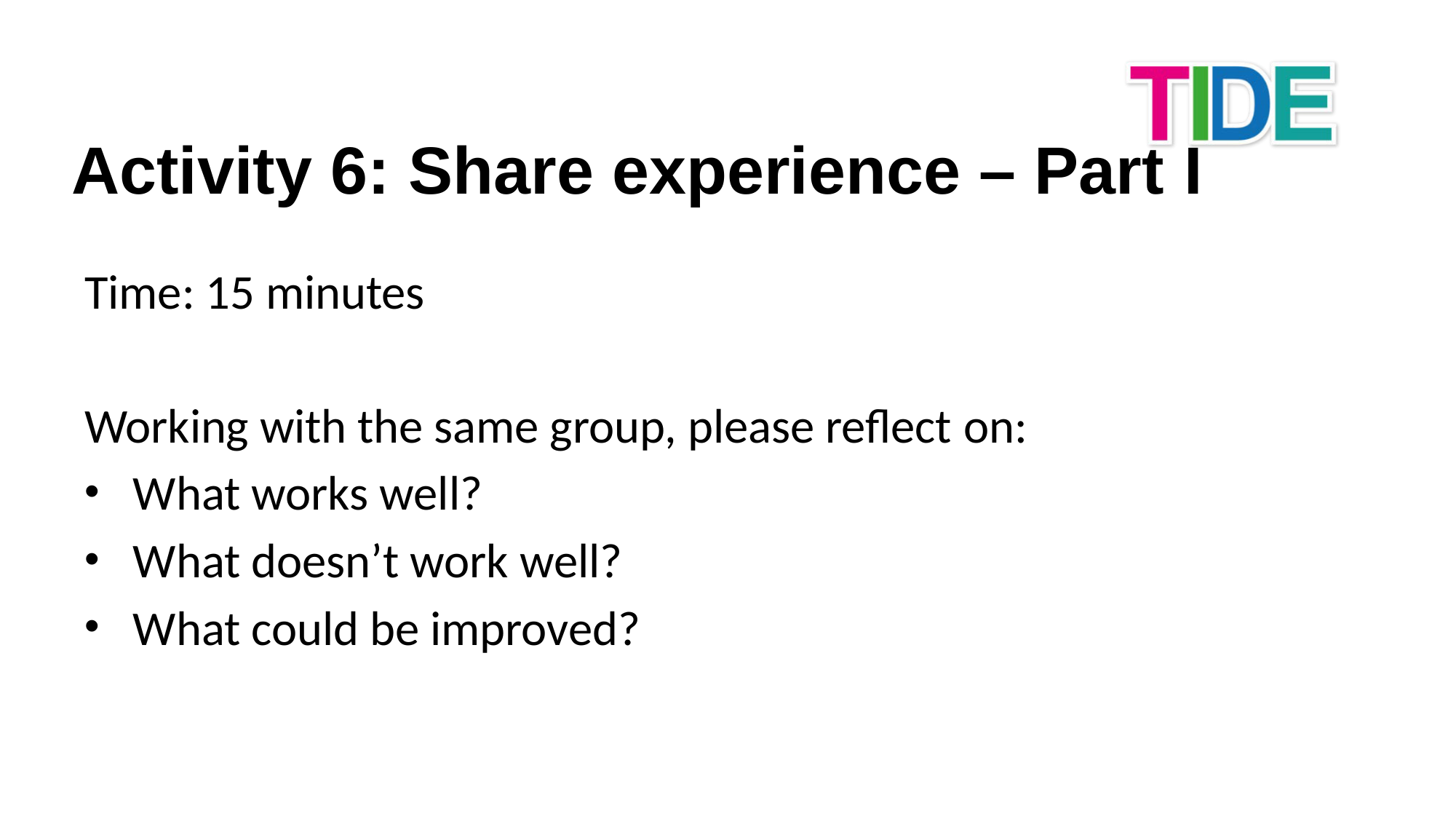

# Activity 6: Share experience – Part I
Time: 15 minutes

Working with the same group, please reflect on:
What works well?
What doesn’t work well?
What could be improved?